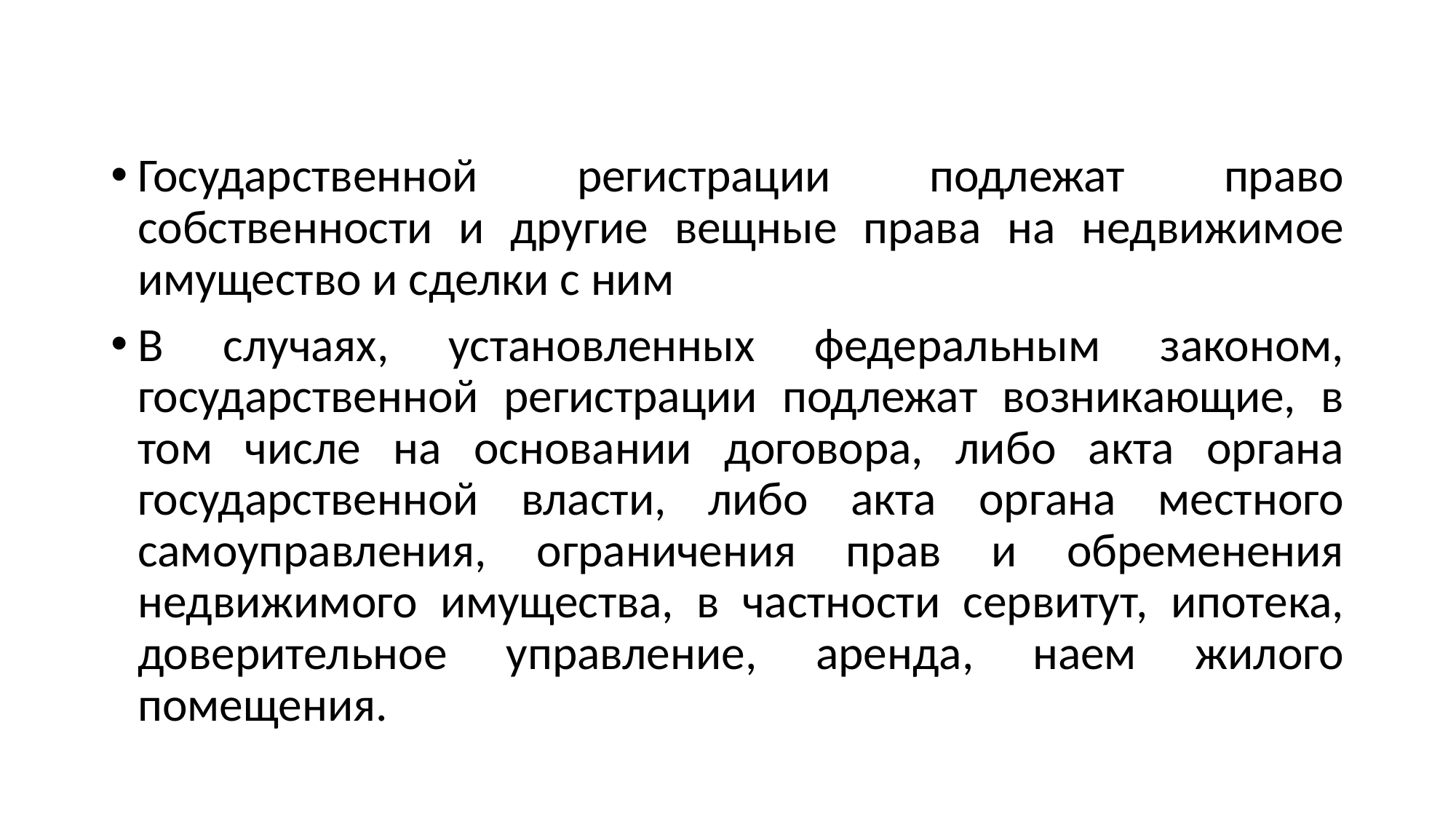

#
Государственной регистрации подлежат право собственности и другие вещные права на недвижимое имущество и сделки с ним
В случаях, установленных федеральным законом, государственной регистрации подлежат возникающие, в том числе на основании договора, либо акта органа государственной власти, либо акта органа местного самоуправления, ограничения прав и обременения недвижимого имущества, в частности сервитут, ипотека, доверительное управление, аренда, наем жилого помещения.